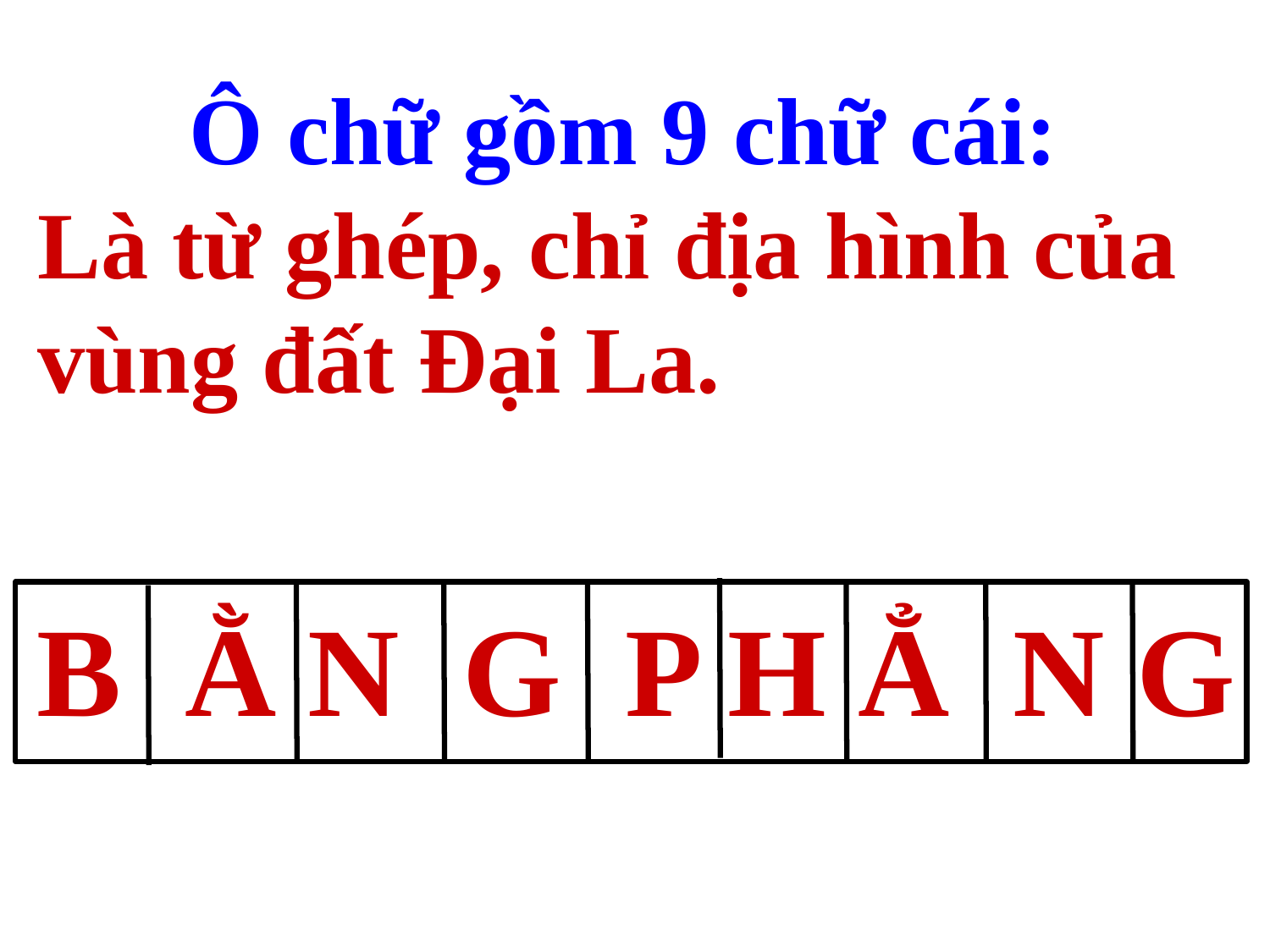

Ô chữ gồm 9 chữ cái:
Là từ ghép, chỉ địa hình của vùng đất Đại La.

B  Ằ N  G  P H Ẳ  N G